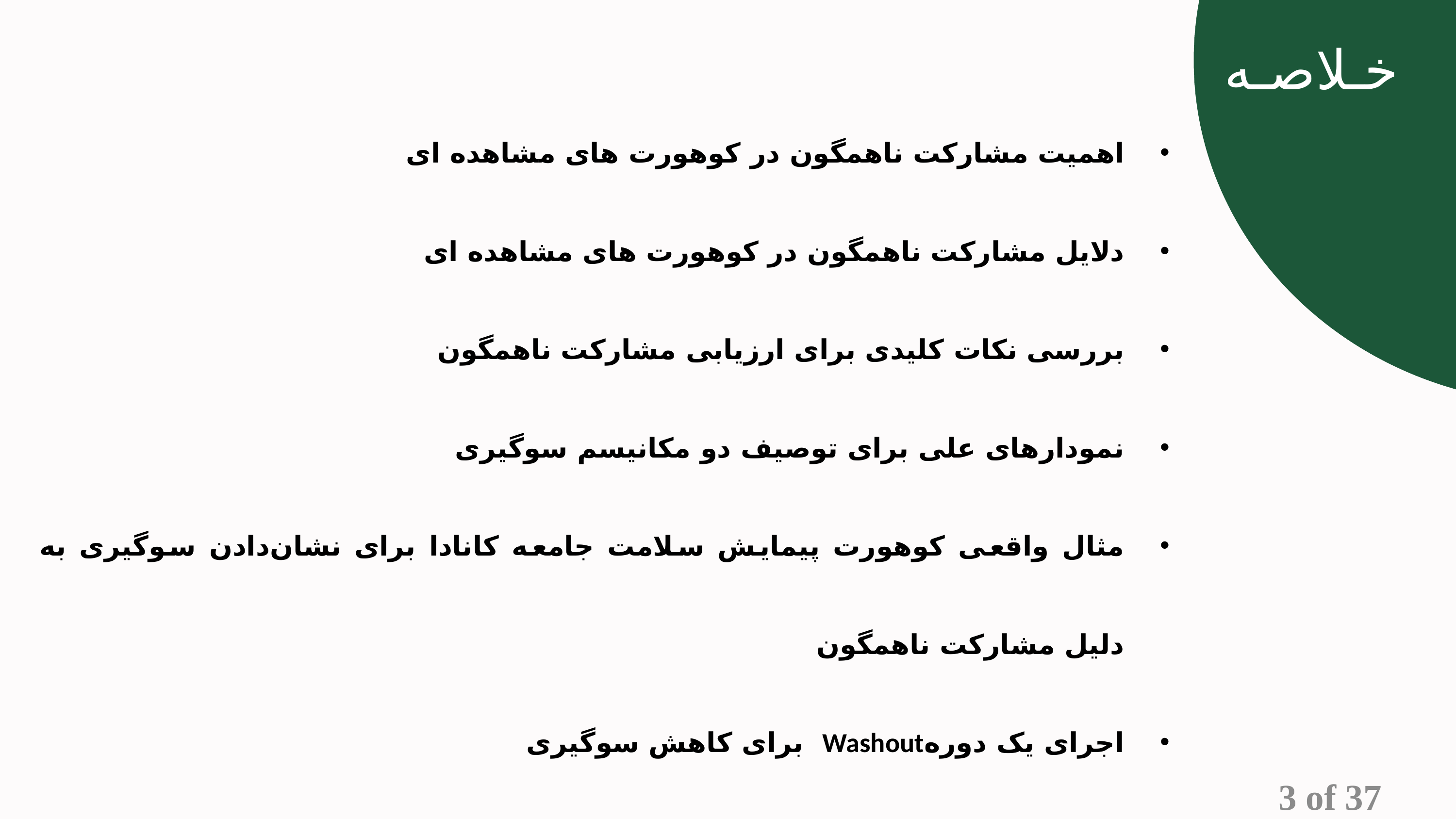

خـلاصـه
اهمیت مشارکت ناهمگون در کوهورت های مشاهده ای
دلایل مشارکت ناهمگون در کوهورت های مشاهده ای
بررسی نکات کلیدی برای ارزیابی مشارکت ناهمگون
نمودارهای علی برای توصیف دو مکانیسم سوگیری
مثال واقعی کوهورت پیمایش سلامت جامعه کانادا برای نشان‌دادن سوگیری به دلیل مشارکت ناهمگون
اجرای یک دورهWashout  برای کاهش سوگیری
سناریوهای شبیه‌سازی برای دو مکانیسم ایجاد سوگیری و سودمندی روش Washout

3 of 37